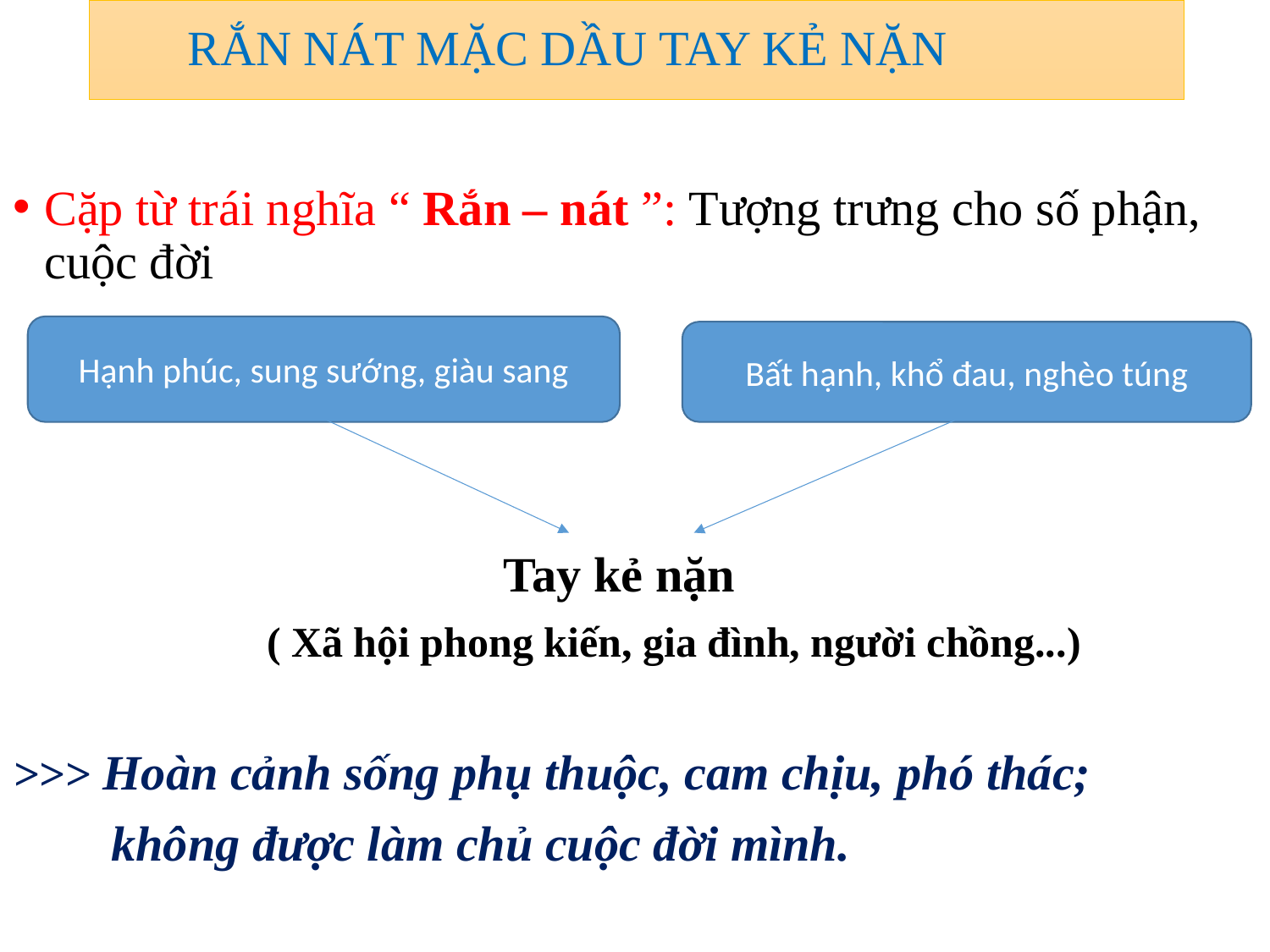

# RẮN NÁT MẶC DẦU TAY KẺ NẶN

Cặp từ trái nghĩa “ Rắn – nát ”: Tượng trưng cho số phận, cuộc đời

                                        Tay kẻ nặn
                        ( Xã hội phong kiến, gia đình, người chồng...)

>>> Hoàn cảnh sống phụ thuộc, cam chịu, phó thác;
        không được làm chủ cuộc đời mình.

Hạnh phúc, sung sướng, giàu sang
Bất hạnh, khổ đau, nghèo túng